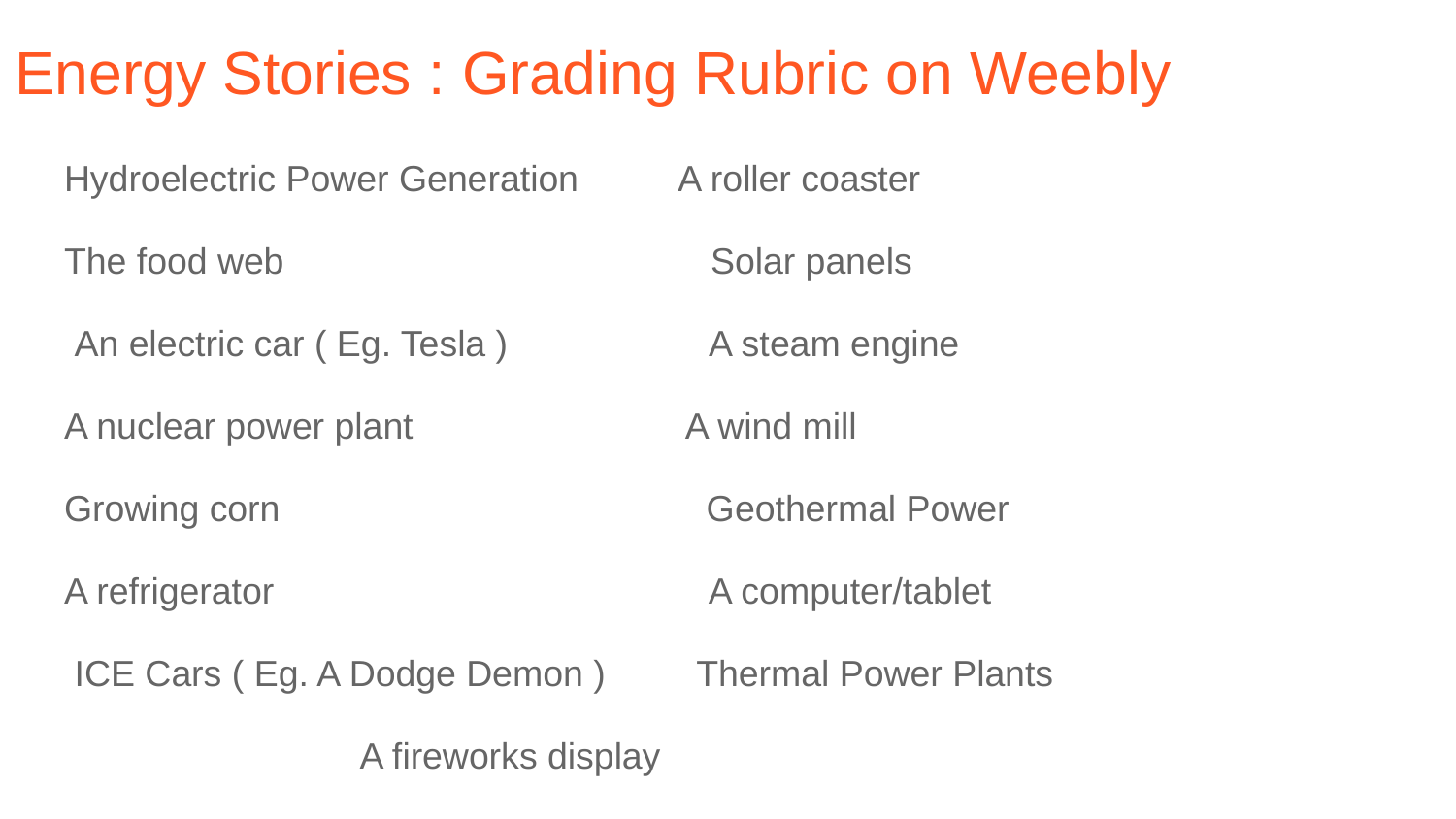

# Energy Stories : Grading Rubric on Weebly
Hydroelectric Power Generation          A roller coaster
The food web                                          Solar panels
 An electric car ( Eg. Tesla )                    A steam engine
A nuclear power plant                           A wind mill
Growing corn                                          Geothermal Power
A refrigerator                                           A computer/tablet
 ICE Cars ( Eg. A Dodge Demon )         Thermal Power Plants
                             A fireworks display